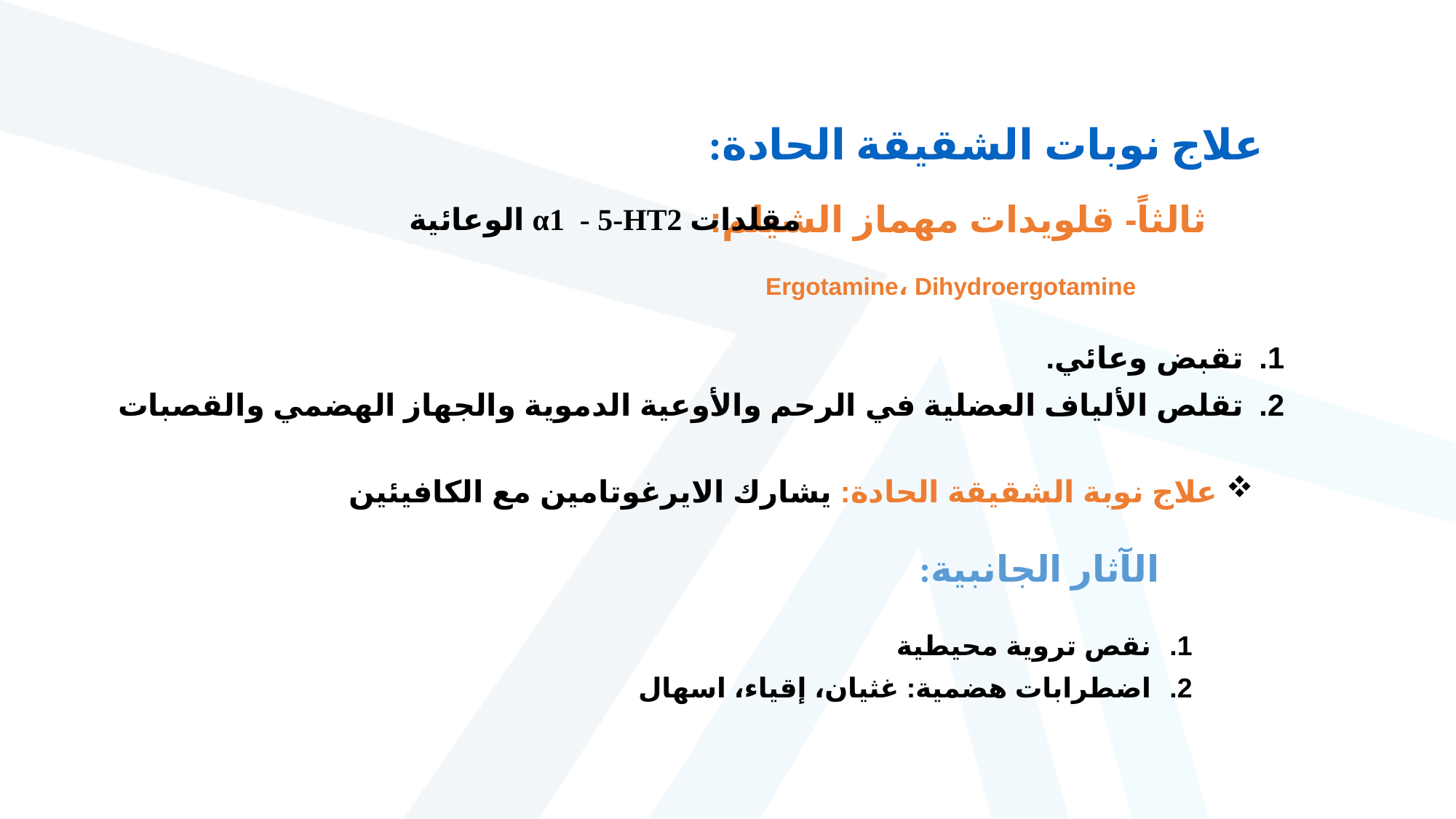

علاج نوبات الشقيقة الحادة:
ثالثاً- قلويدات مهماز الشيلم:
مقلدات α1  - 5-HT2 الوعائية
Ergotamine، Dihydroergotamine
تقبض وعائي.
تقلص الألياف العضلية في الرحم والأوعية الدموية والجهاز الهضمي والقصبات
 علاج نوبة الشقيقة الحادة: يشارك الايرغوتامين مع الكافيئين
الآثار الجانبية:
نقص تروية محيطية
اضطرابات هضمية: غثيان، إقياء، اسهال